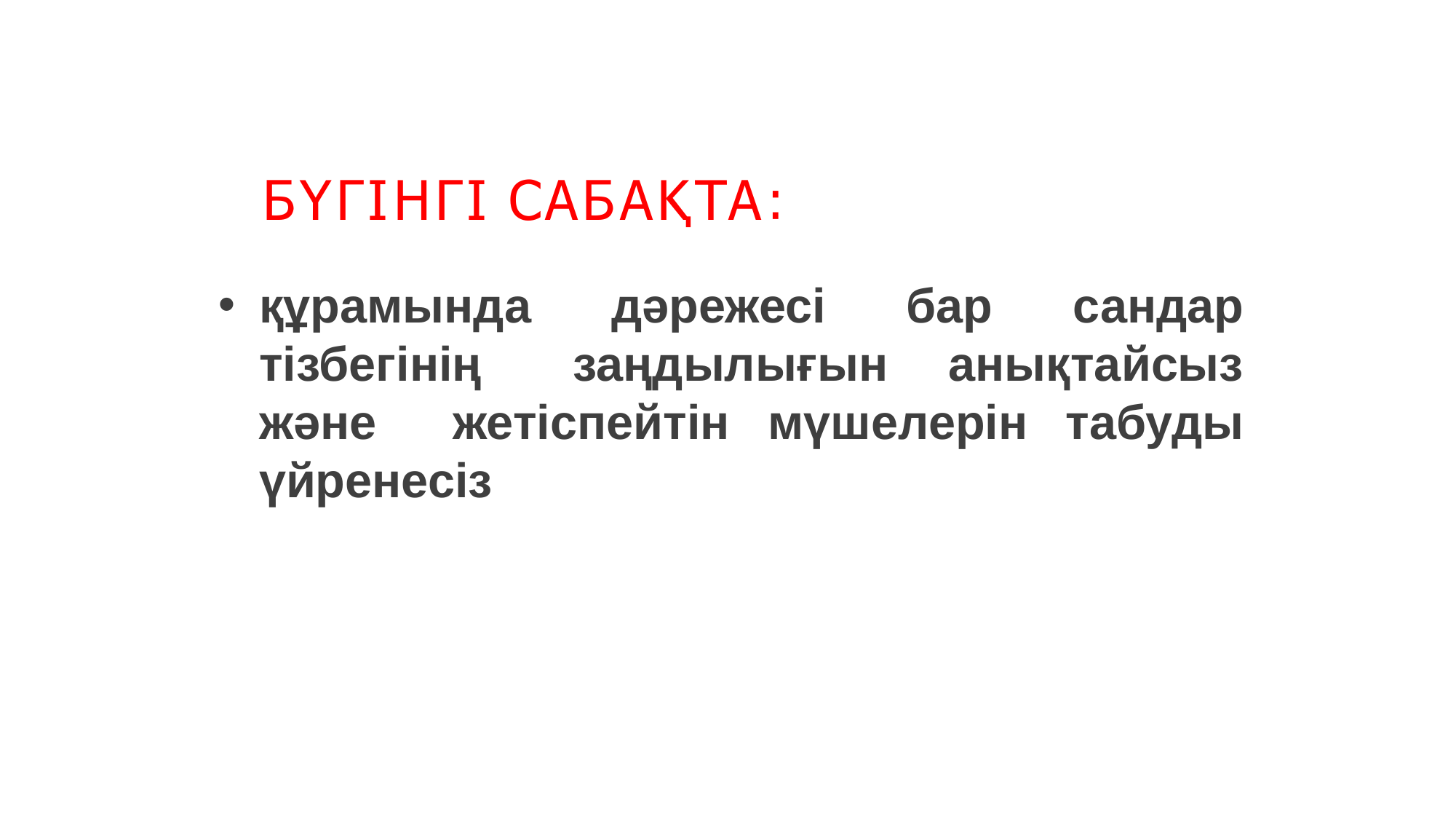

# БҮГІНГІ САБАҚТА:
құрамында дәрежесі бар сандар тізбегінің   заңдылығын  анықтайсыз және  жетіспейтін мүшелерін табуды үйренесіз